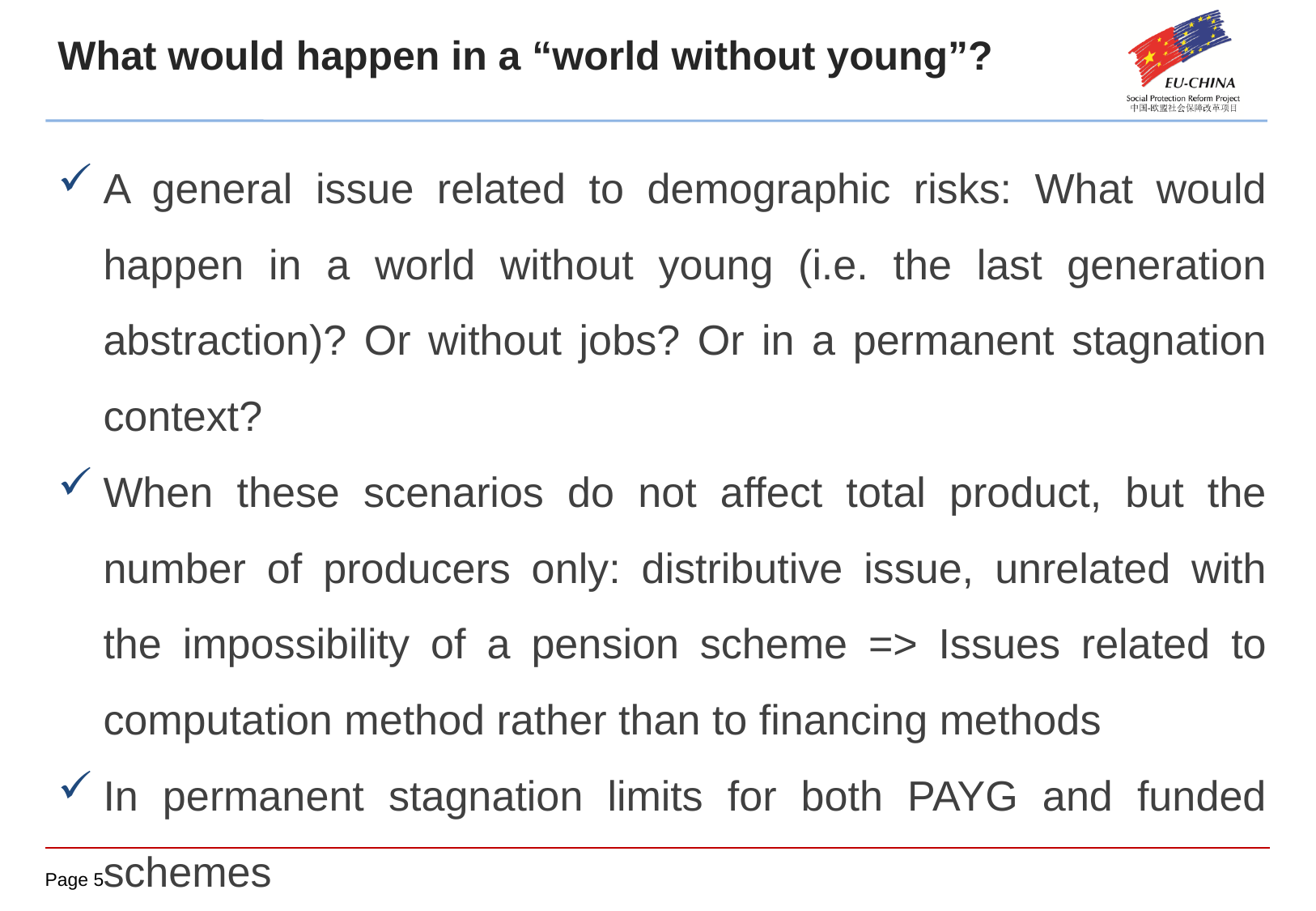

What would happen in a “world without young”?
A general issue related to demographic risks: What would happen in a world without young (i.e. the last generation abstraction)? Or without jobs? Or in a permanent stagnation context?
When these scenarios do not affect total product, but the number of producers only: distributive issue, unrelated with the impossibility of a pension scheme => Issues related to computation method rather than to financing methods
In permanent stagnation limits for both PAYG and funded schemes